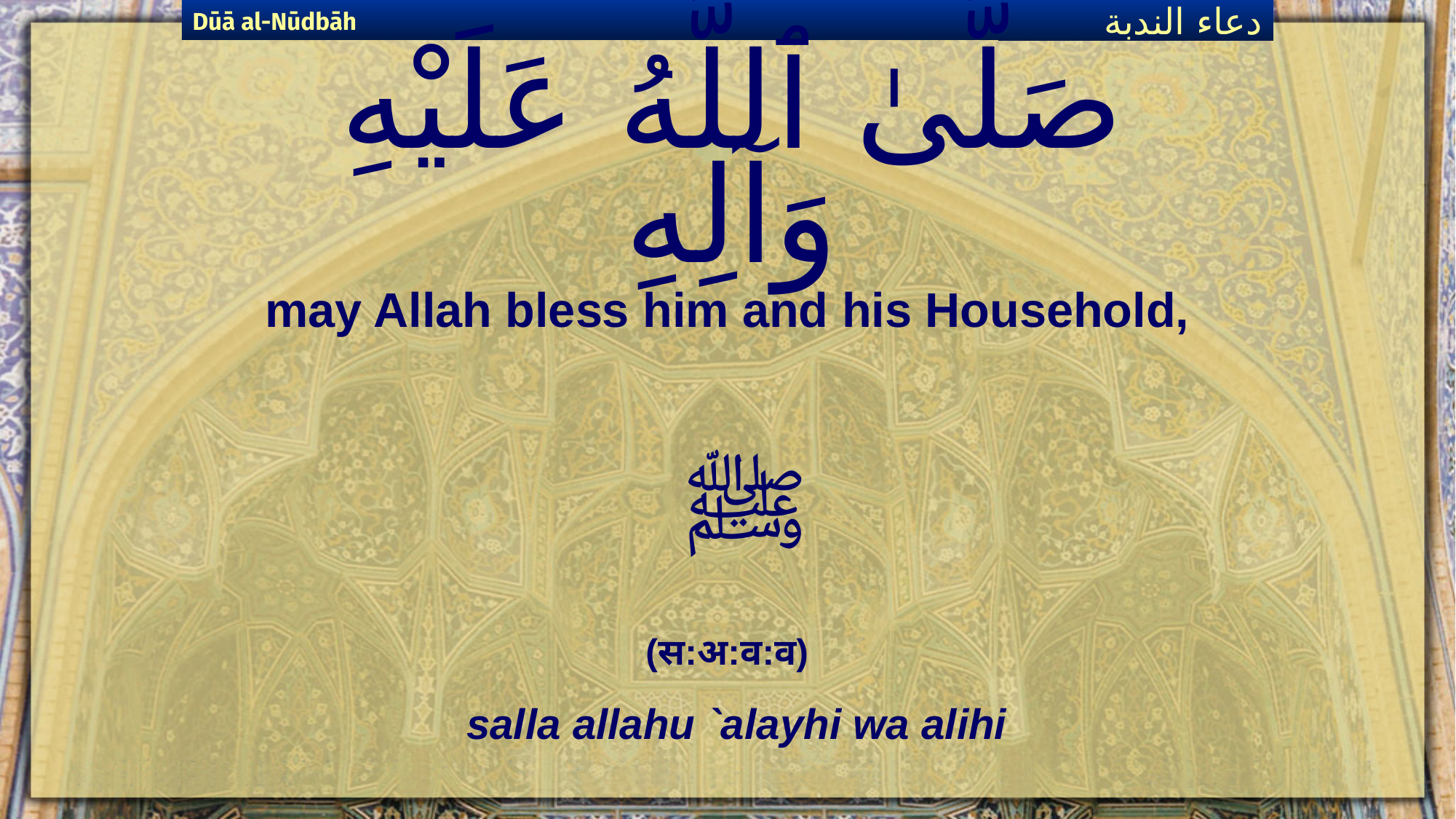

Dūā al-Nūdbāh
دعاء الندبة
# صَلَّىٰ ٱللَّهُ عَلَيْهِ وَآلِهِ
may Allah bless him and his Household,
ﷺ
(स:अ:व:व)
salla allahu `alayhi wa alihi